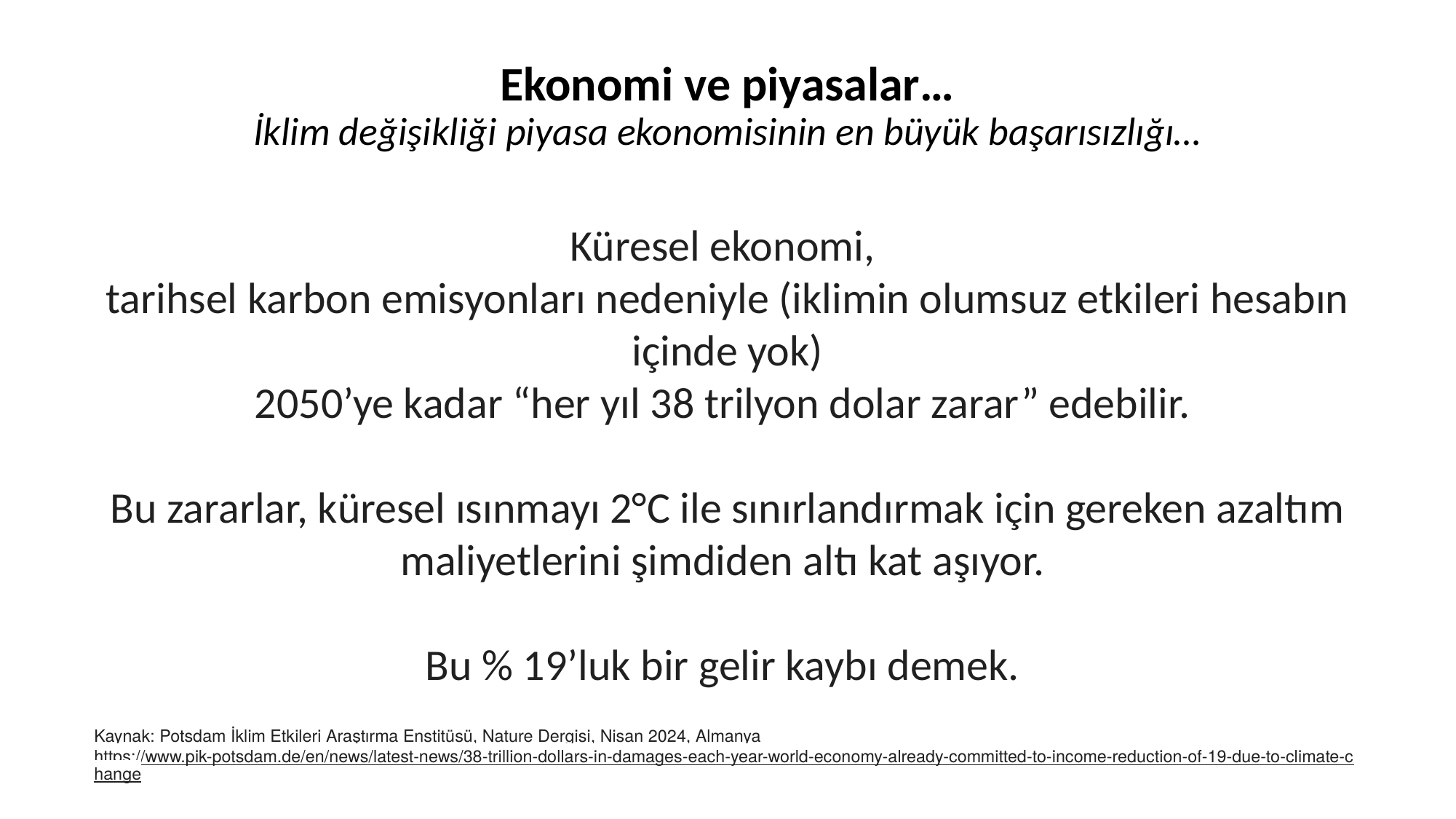

# Ekonomi ve piyasalar… İklim değişikliği piyasa ekonomisinin en büyük başarısızlığı…
Küresel ekonomi,
tarihsel karbon emisyonları nedeniyle (iklimin olumsuz etkileri hesabın içinde yok)
2050’ye kadar “her yıl 38 trilyon dolar zarar” edebilir.

Bu zararlar, küresel ısınmayı 2°C ile sınırlandırmak için gereken azaltım maliyetlerini şimdiden altı kat aşıyor.

Bu % 19’luk bir gelir kaybı demek.

Kaynak: Potsdam İklim Etkileri Araştırma Enstitüsü, Nature Dergisi, Nisan 2024, Almanya
https://www.pik-potsdam.de/en/news/latest-news/38-trillion-dollars-in-damages-each-year-world-economy-already-committed-to-income-reduction-of-19-due-to-climate-change